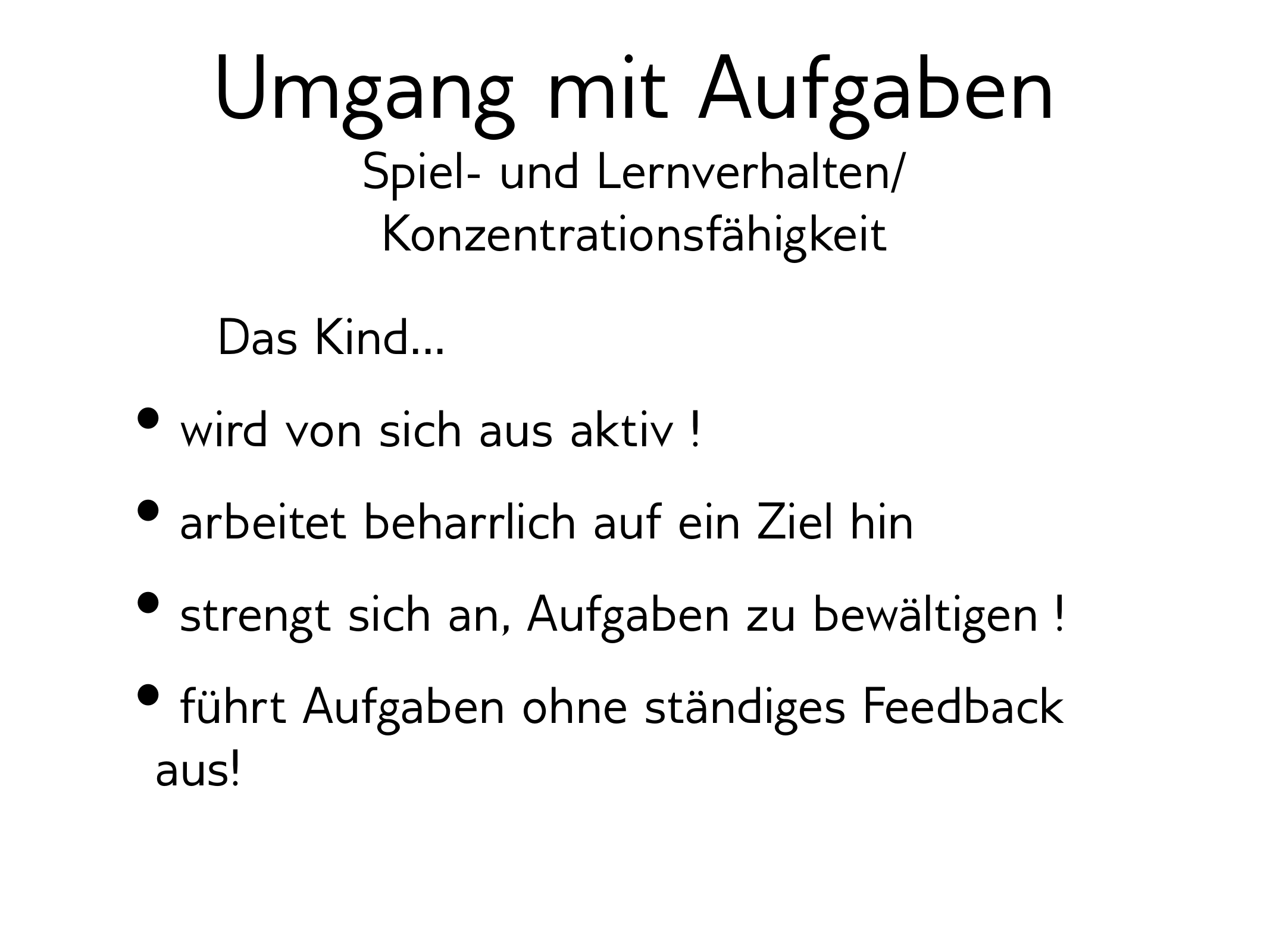

Umgang mit Aufgaben
Spiel- und Lernverhalten/
Konzentrationsfähigkeit
    Das Kind...
 wird von sich aus aktiv !
 arbeitet beharrlich auf ein Ziel hin
 strengt sich an, Aufgaben zu bewältigen !
 führt Aufgaben ohne ständiges Feedback aus!